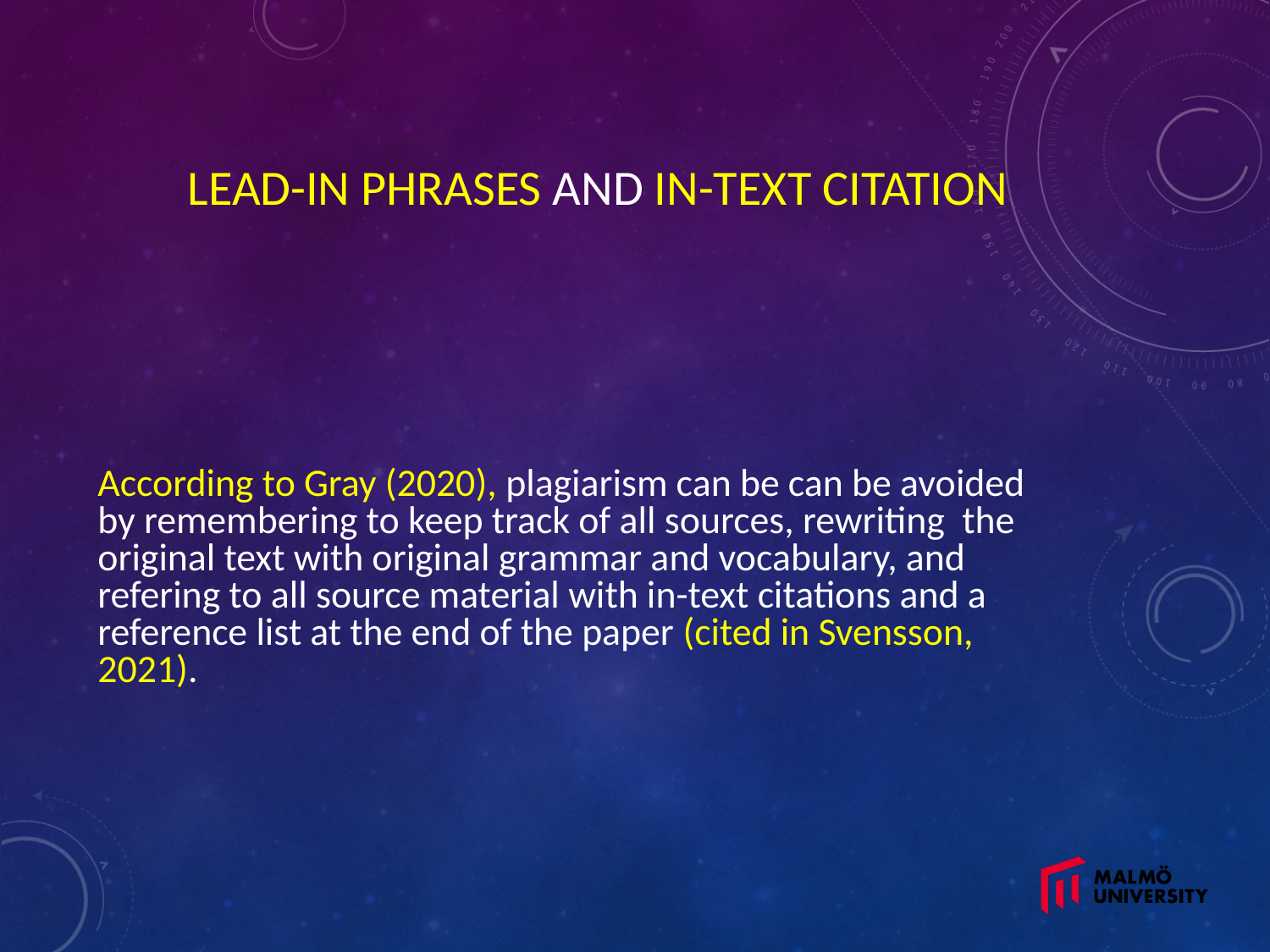

# Lead-in Phrases and in-text citation
According to Gray (2020), plagiarism can be can be avoided by remembering to keep track of all sources, rewriting  the original text with original grammar and vocabulary, and refering to all source material with in-text citations and a reference list at the end of the paper (cited in Svensson, 2021).